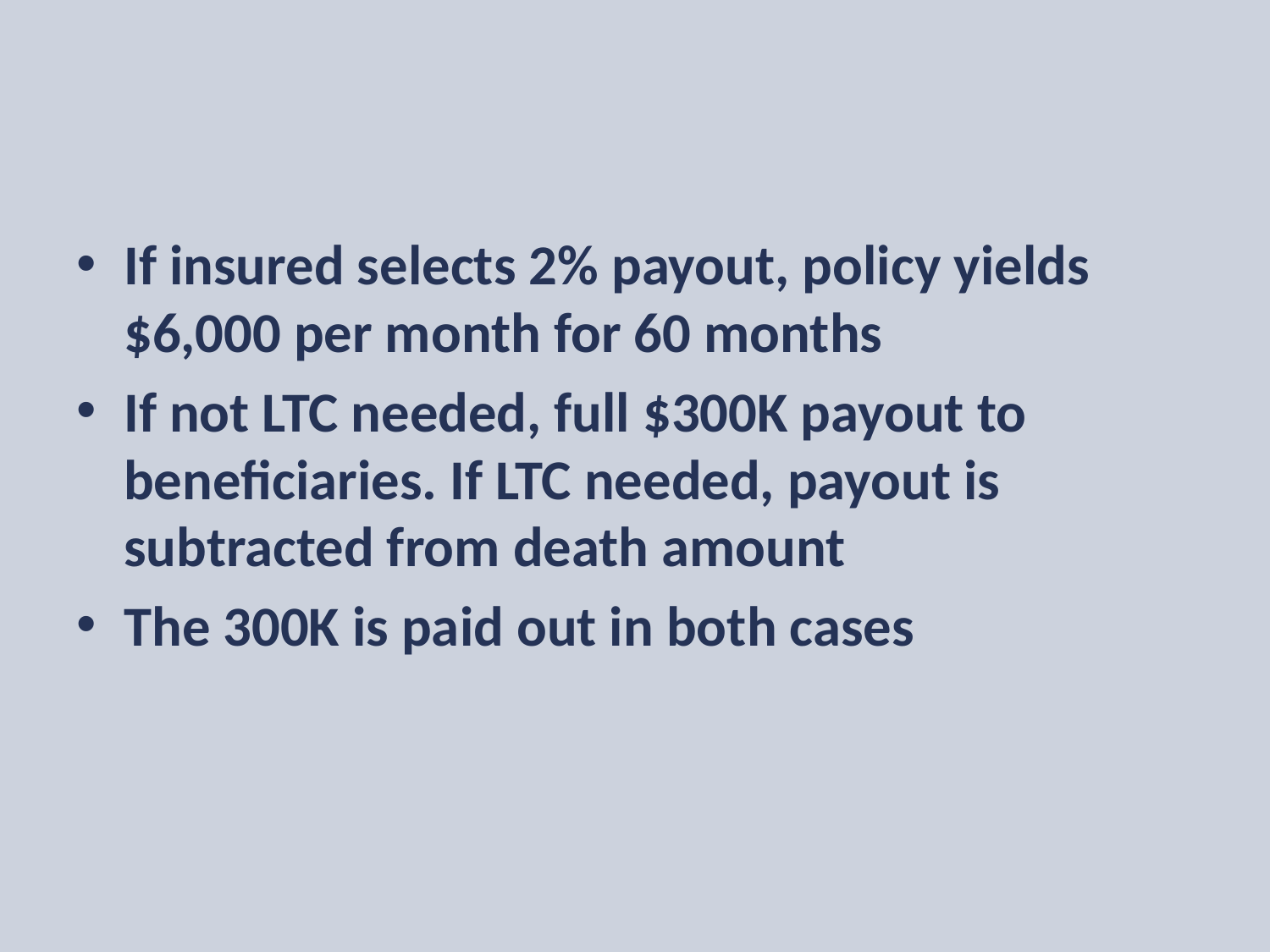

If insured selects 2% payout, policy yields $6,000 per month for 60 months
If not LTC needed, full $300K payout to beneficiaries. If LTC needed, payout is subtracted from death amount
The 300K is paid out in both cases